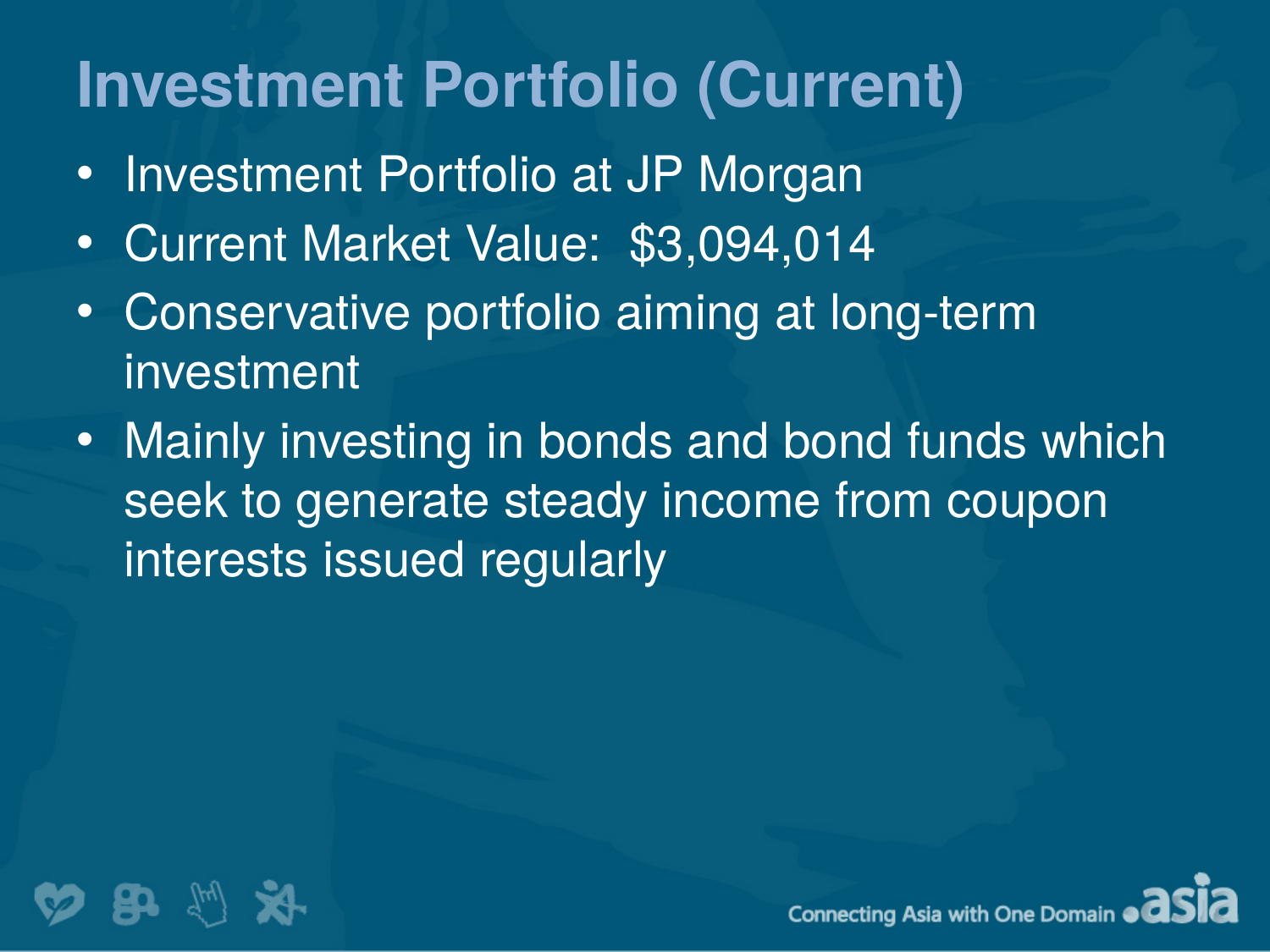

# Investment Portfolio (Current)
Investment Portfolio at JP Morgan
Current Market Value:  $3,094,014
Conservative portfolio aiming at long-term investment
Mainly investing in bonds and bond funds which seek to generate steady income from coupon interests issued regularly